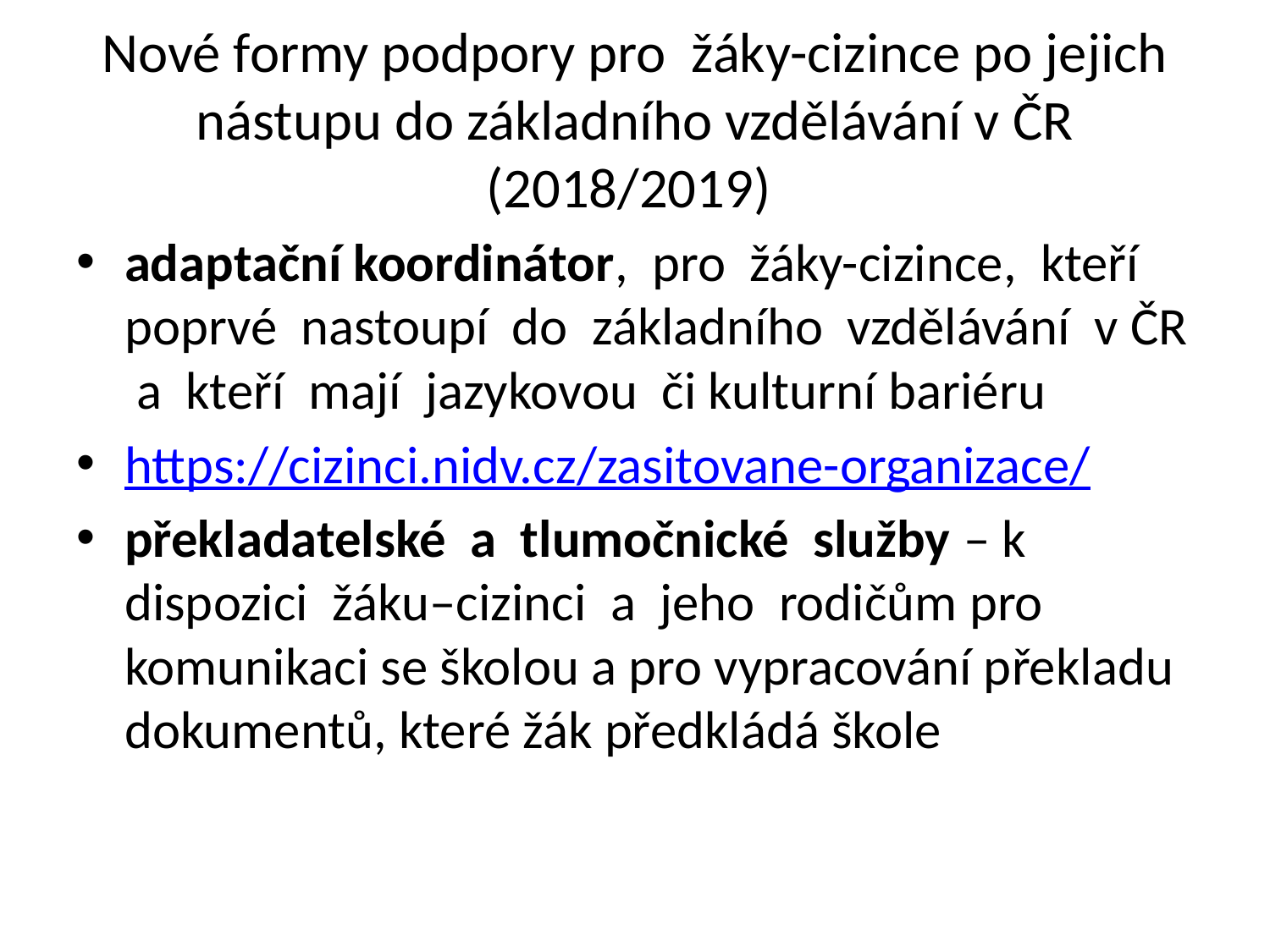

# Nové formy podpory pro  žáky-cizince po jejich nástupu do základního vzdělávání v ČR (2018/2019)
adaptační koordinátor,  pro  žáky-cizince,  kteří  poprvé  nastoupí  do  základního  vzdělávání  v ČR  a  kteří  mají  jazykovou  či kulturní bariéru
https://cizinci.nidv.cz/zasitovane-organizace/
překladatelské  a  tlumočnické  služby – k dispozici  žáku–cizinci  a  jeho  rodičům pro komunikaci se školou a pro vypracování překladu dokumentů, které žák předkládá škole